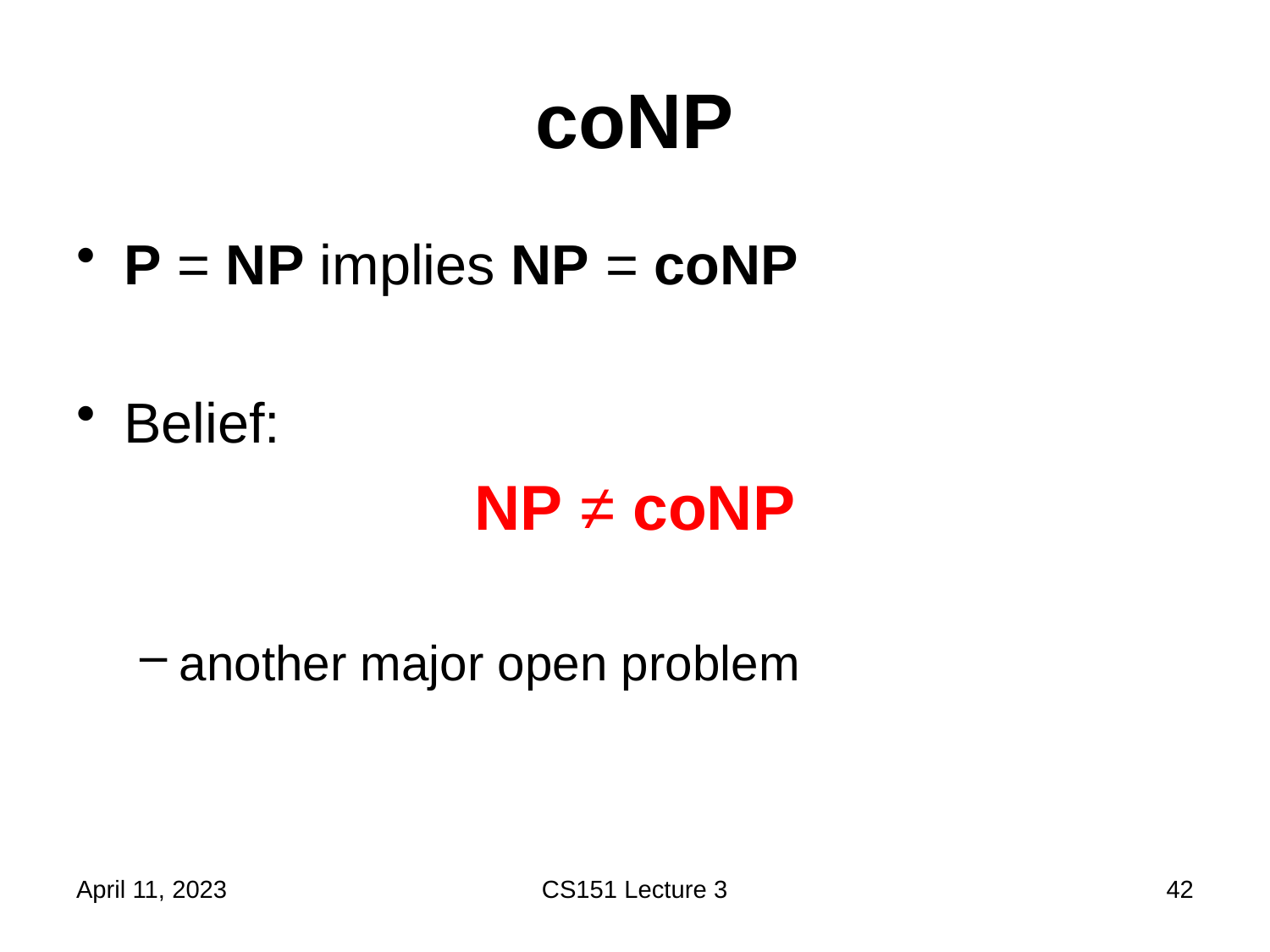

# coNP
P = NP implies NP = coNP

Belief:
NP ≠ coNP

another major open problem

April 11, 2023
CS151 Lecture 3
42